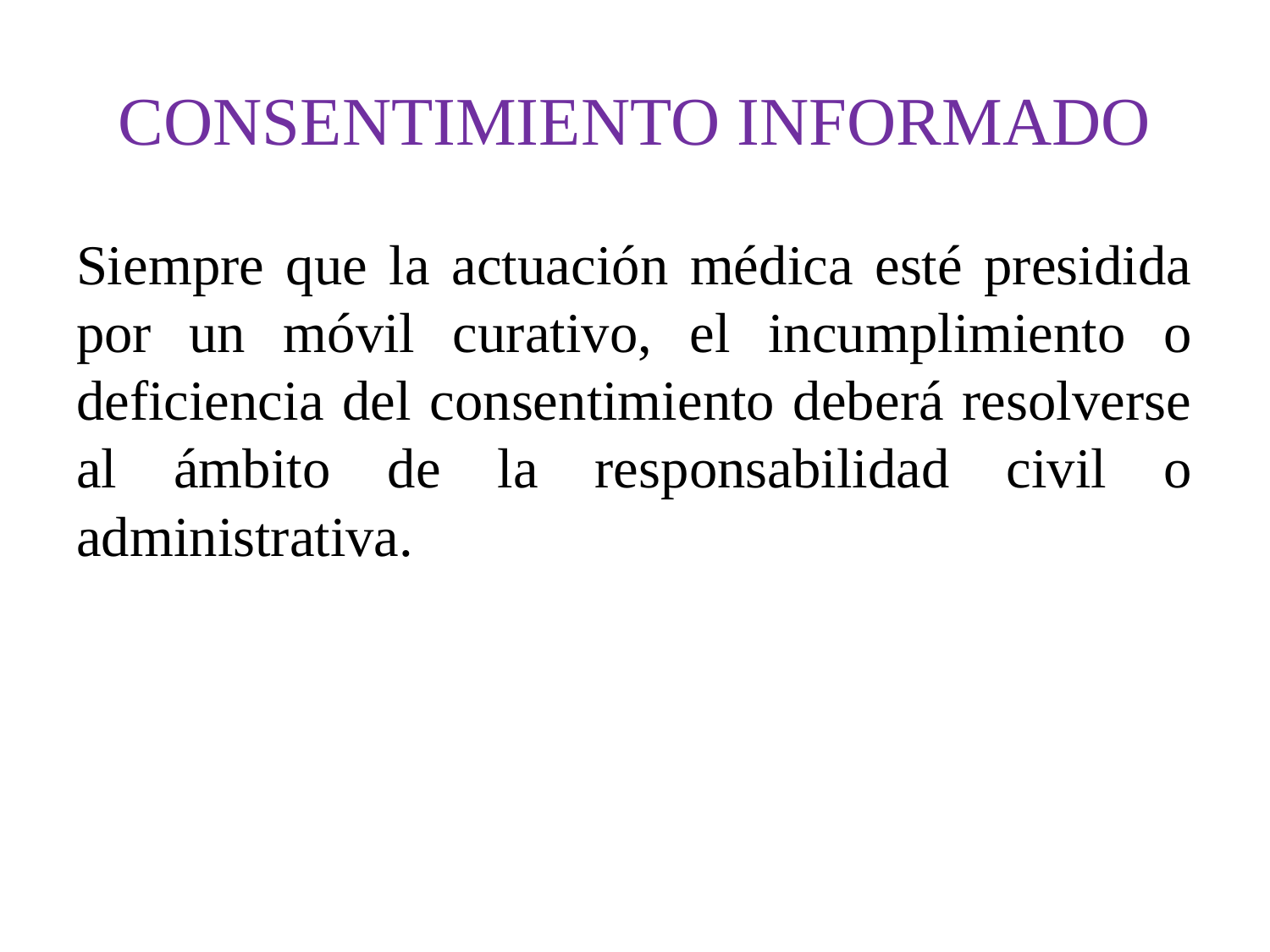

# CONSENTIMIENTO INFORMADO
Siempre que la actuación médica esté presidida por un móvil curativo, el incumplimiento o deficiencia del consentimiento deberá resolverse al ámbito de la responsabilidad civil o administrativa.